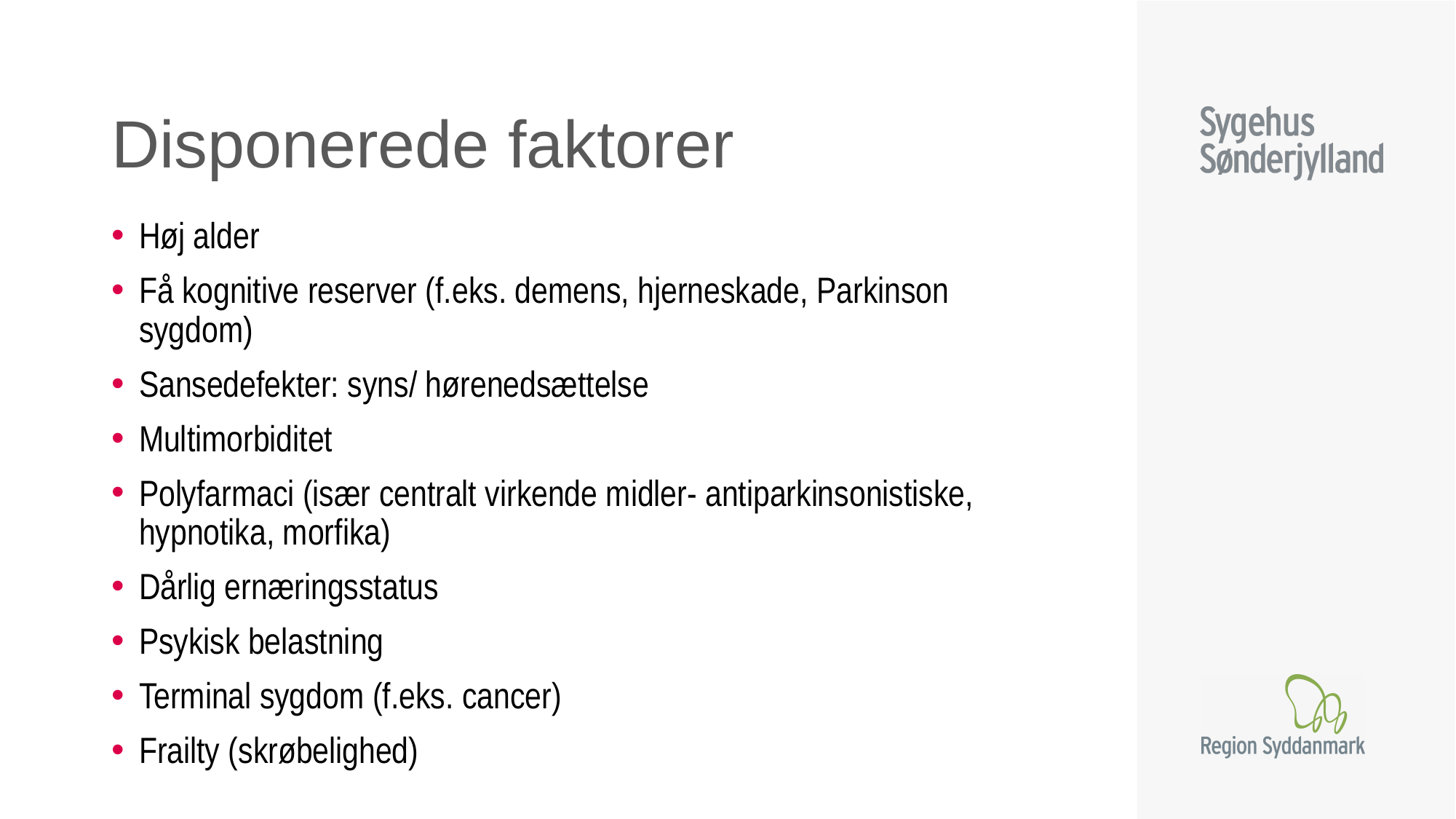

# Disponerede faktorer
Høj alder
Få kognitive reserver (f.eks. demens, hjerneskade, Parkinson sygdom)
Sansedefekter: syns/ hørenedsættelse
Multimorbiditet
Polyfarmaci (især centralt virkende midler- antiparkinsonistiske, hypnotika, morfika)
Dårlig ernæringsstatus
Psykisk belastning
Terminal sygdom (f.eks. cancer)
Frailty (skrøbelighed)